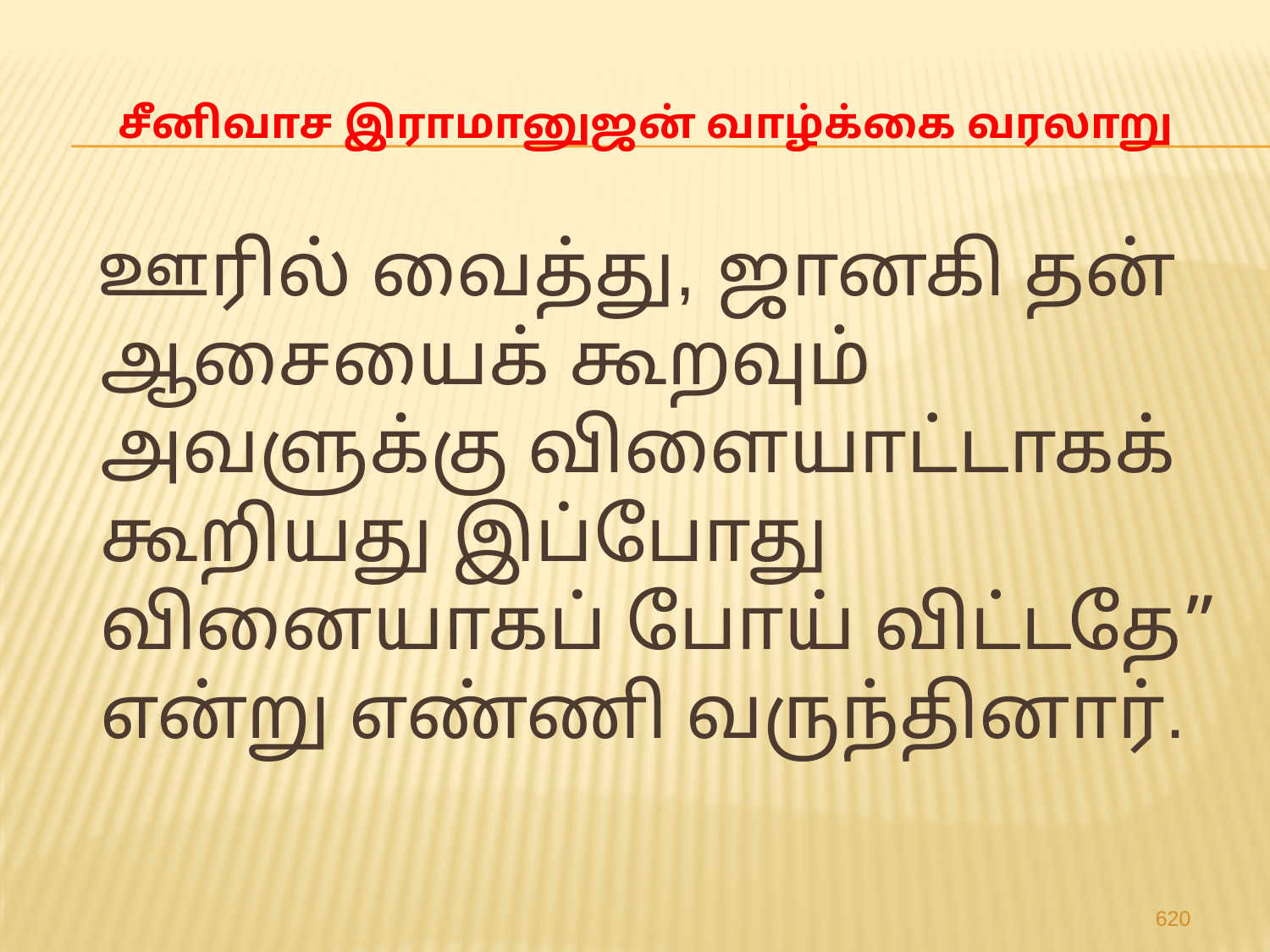

# சீனிவாச இராமானுஜன் வாழ்க்கை வரலாறு
   ஊரில் வைத்து, ஜானகி தன் ஆசையைக் கூறவும் அவளுக்கு விளையாட்டாகக் கூறியது இப்போது வினையாகப் போய் விட்டதே” என்று எண்ணி வருந்தினார்.

620